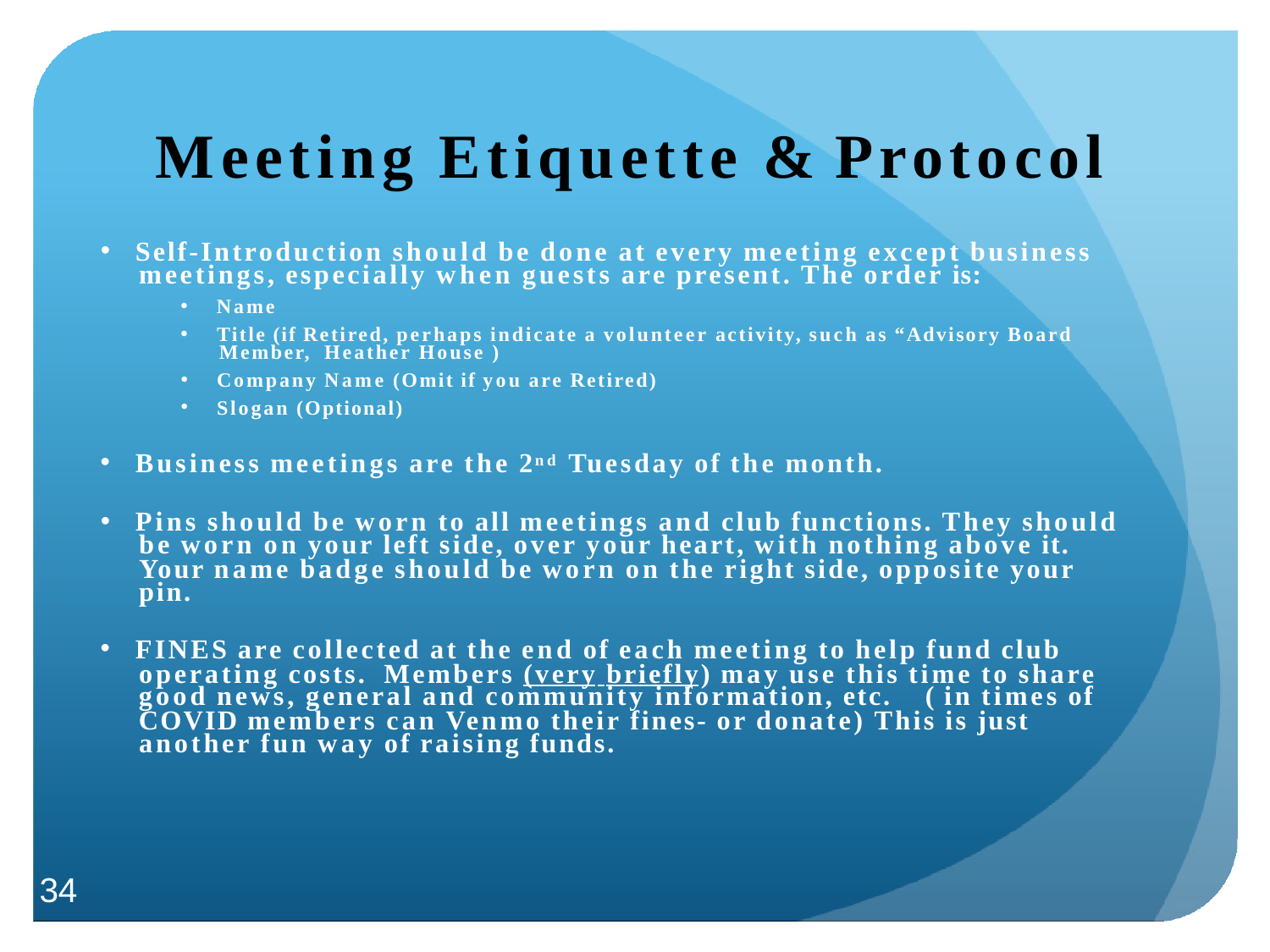

# Meeting Etiquette & Protocol
Self-Introduction should be done at every meeting except business
meetings, especially when guests are present. The order is:
Name
Title (if Retired, perhaps indicate a volunteer activity, such as “Advisory Board
Member, Heather House )
Company Name (Omit if you are Retired)
Slogan (Optional)
Business meetings are the 2nd Tuesday of the month.
Pins should be worn to all meetings and club functions. They should
be worn on your left side, over your heart, with nothing above it.
Your name badge should be worn on the right side, opposite your
pin.
FINES are collected at the end of each meeting to help fund club
operating costs.  Members (very briefly) may use this time to share
good news, general and community information, etc.	( in times of
COVID members can Venmo their fines- or donate) This is just
another fun way of raising funds.
34